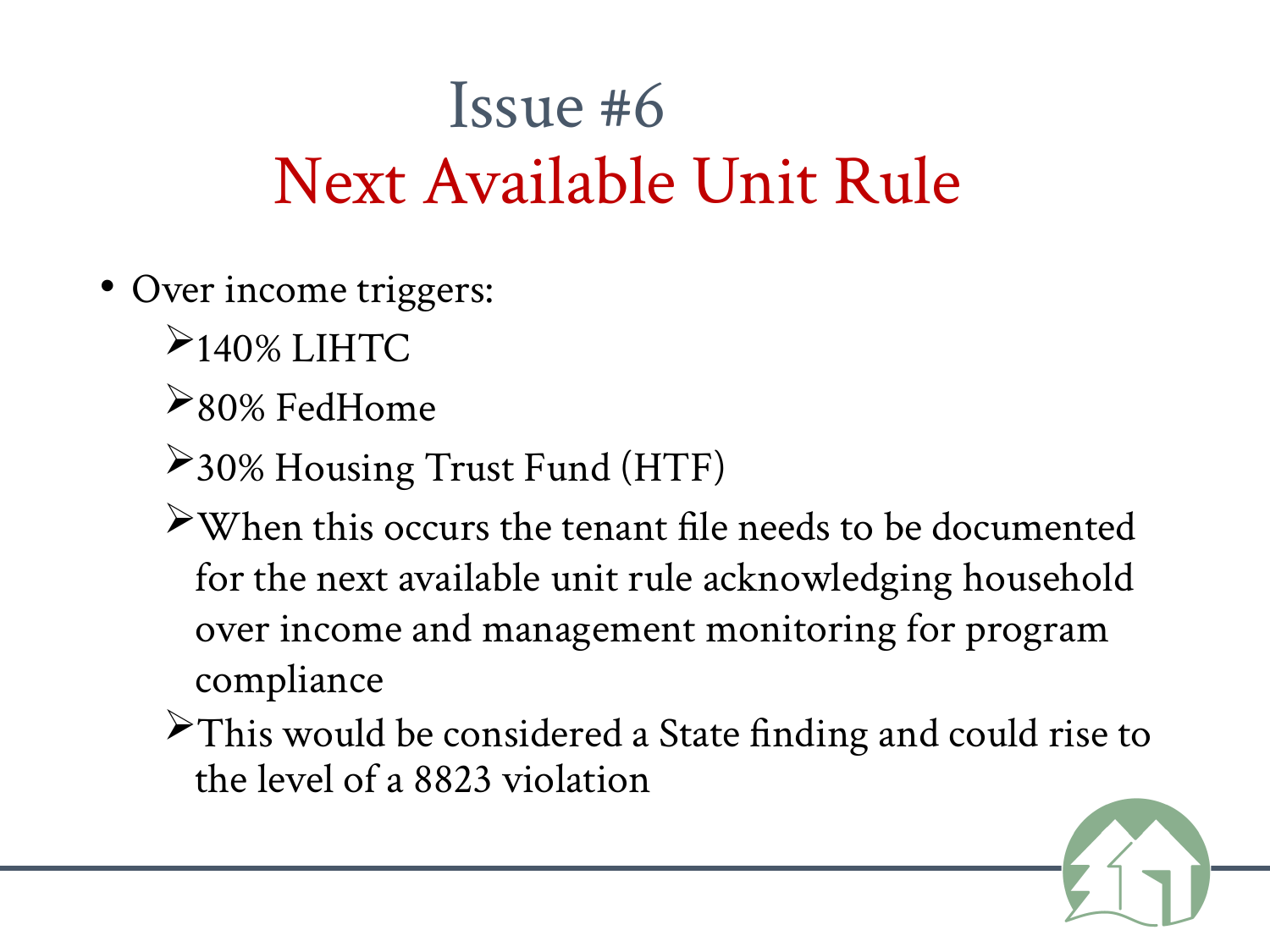

# Issue #6 Next Available Unit Rule
Over income triggers:
140% LIHTC
80% FedHome
30% Housing Trust Fund (HTF)
When this occurs the tenant file needs to be documented for the next available unit rule acknowledging household over income and management monitoring for program compliance
This would be considered a State finding and could rise to the level of a 8823 violation